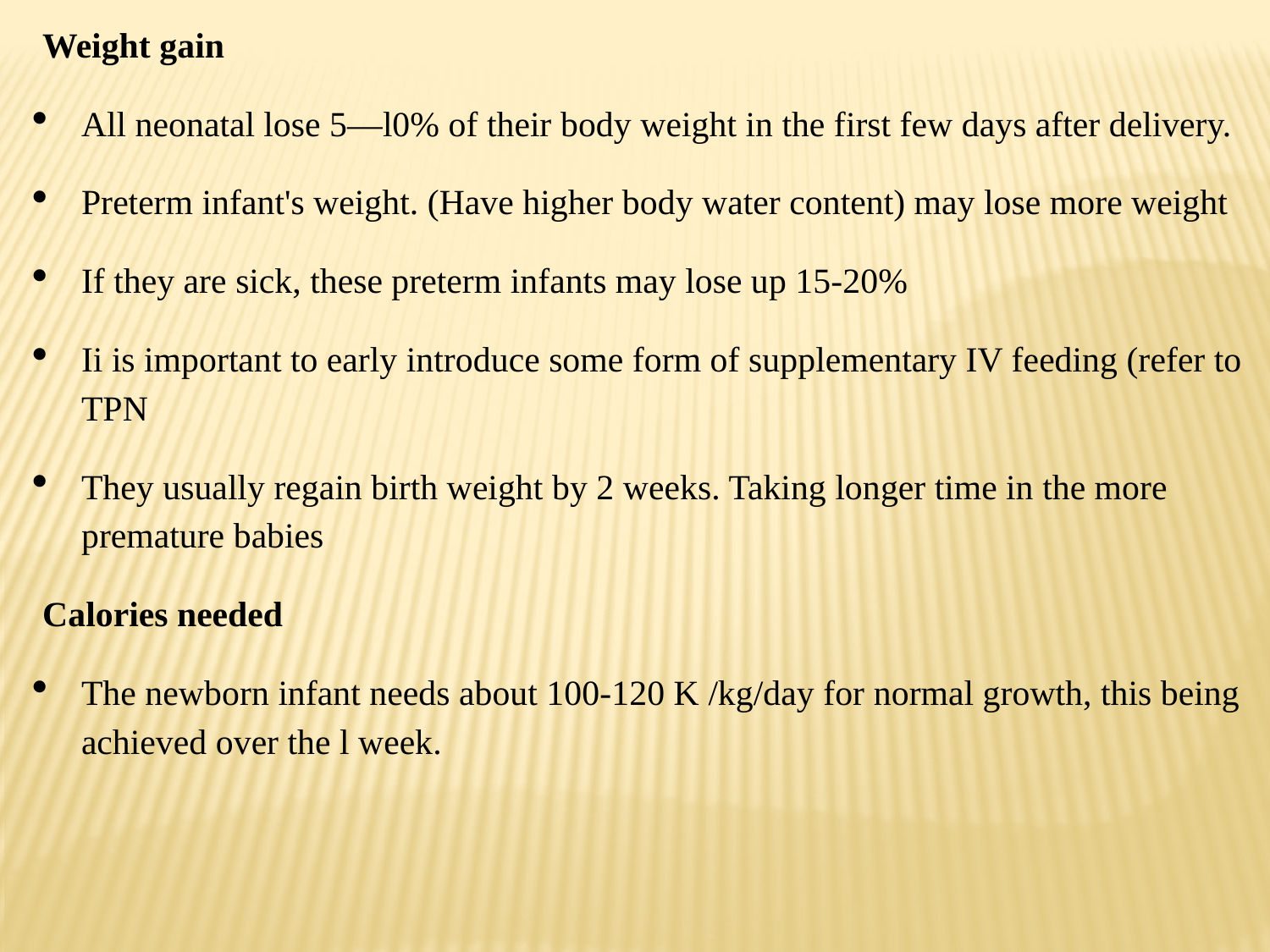

Weight gain
All neonatal lose 5—l0% of their body weight in the first few days after delivery.
Preterm infant's weight. (Have higher body water content) may lose more weight
If they are sick, these preterm infants may lose up 15-20%
Ii is important to early introduce some form of supplementary IV feeding (refer to TPN
They usually regain birth weight by 2 weeks. Taking longer time in the more premature babies
 Calories needed
The newborn infant needs about 100-120 K /kg/day for normal growth, this being achieved over the l week.